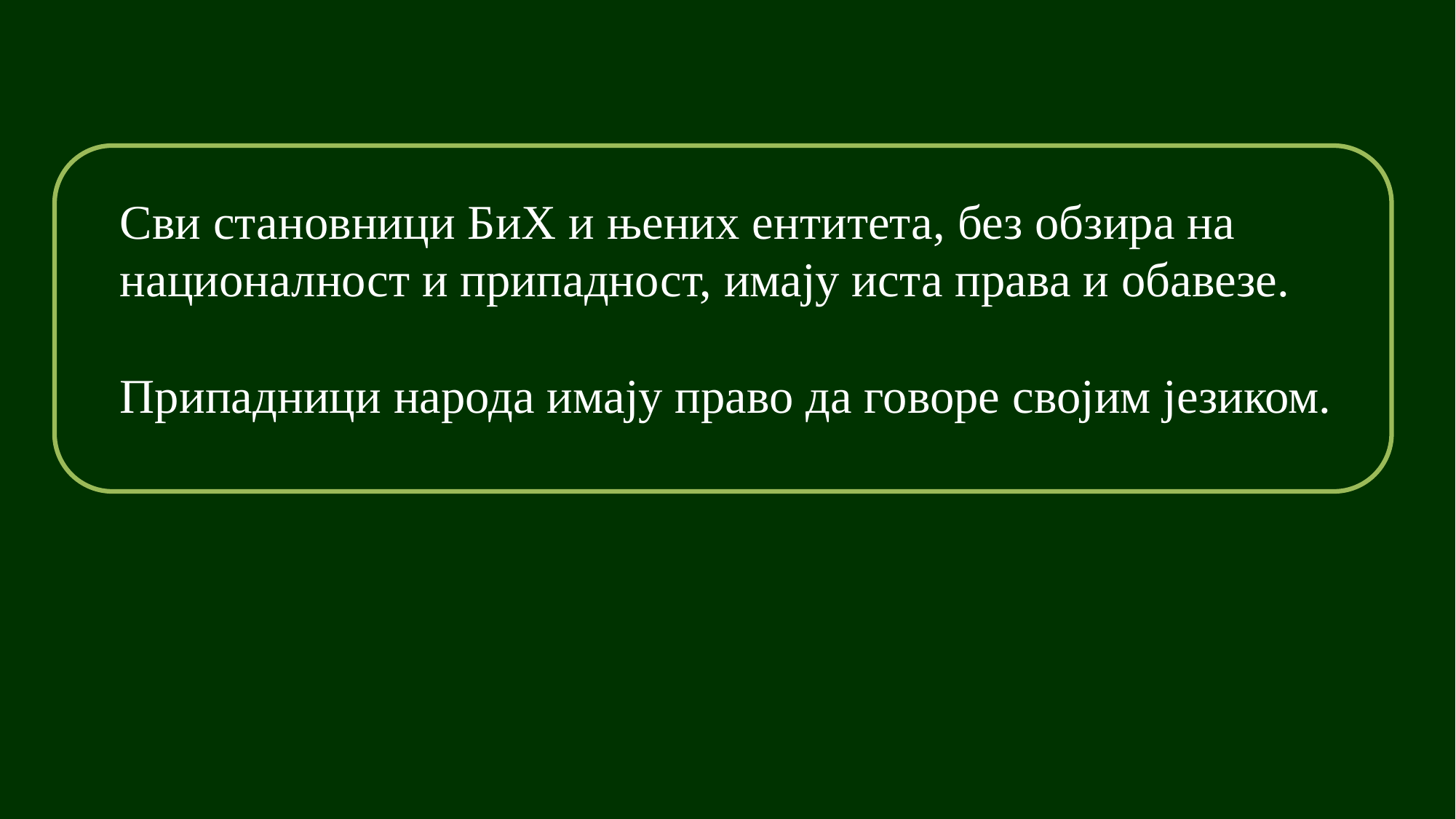

Сви становници БиХ и њених ентитета, без обзира на националност и припадност, имају иста права и обавезе.

Припадници народа имају право да говоре својим језиком.